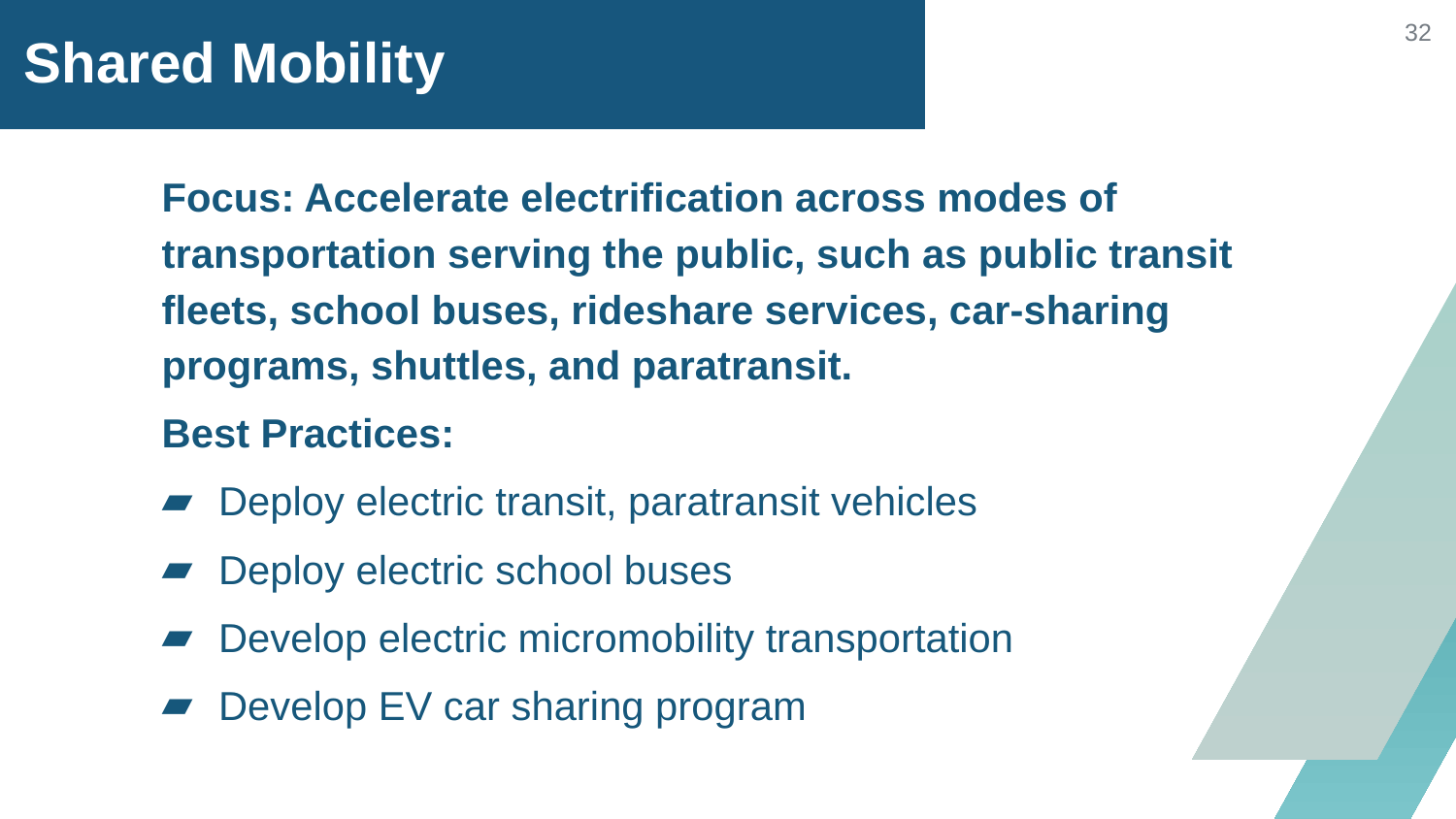

# Shared Mobility
32
Focus: Accelerate electrification across modes of transportation serving the public, such as public transit fleets, school buses, rideshare services, car-sharing programs, shuttles, and paratransit.
Best Practices:
Deploy electric transit, paratransit vehicles
Deploy electric school buses
Develop electric micromobility transportation
Develop EV car sharing program